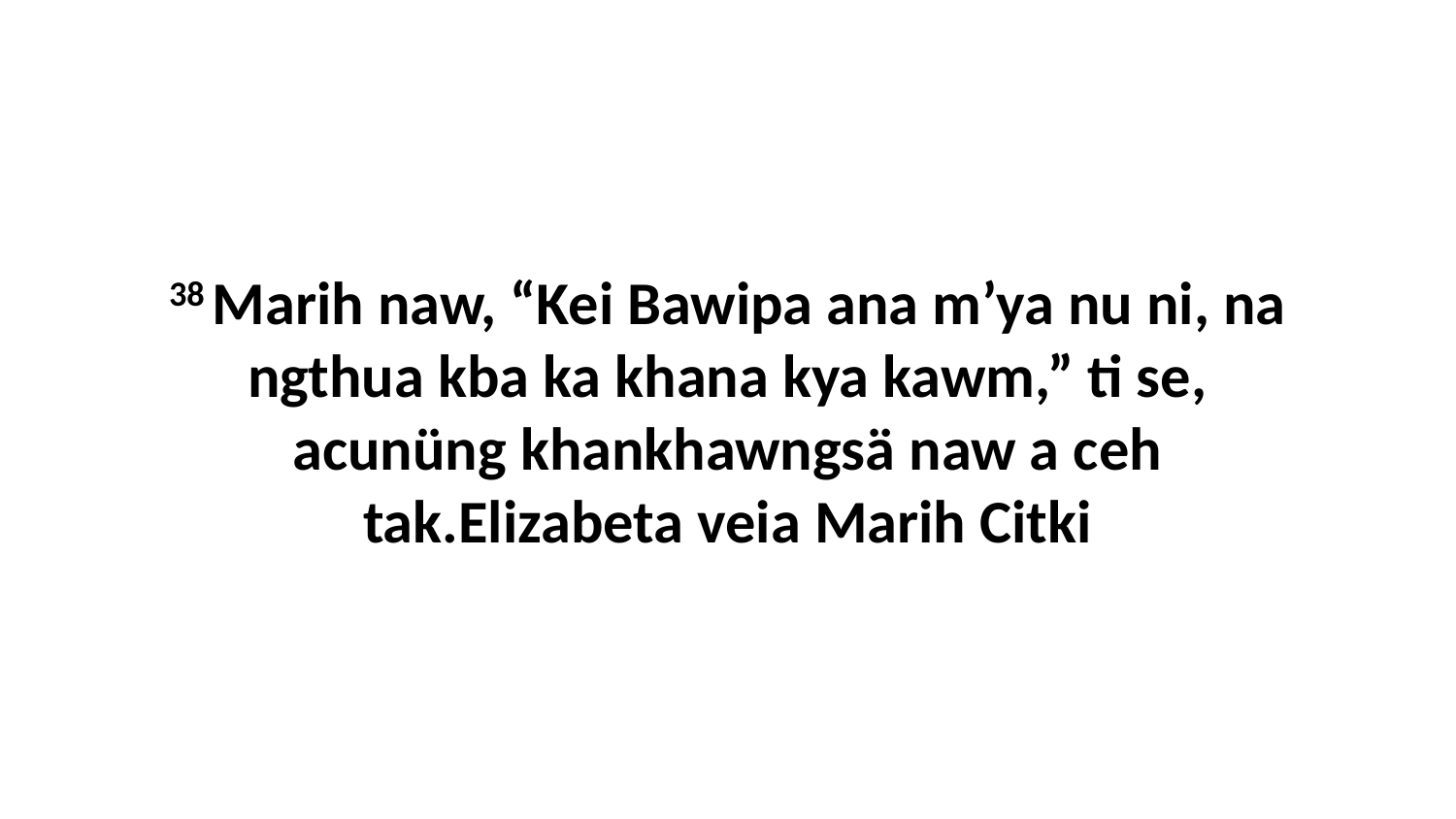

38 Marih naw, “Kei Bawipa ana m’ya nu ni, na ngthua kba ka khana kya kawm,” ti se, acunüng khankhawngsä naw a ceh tak.Elizabeta veia Marih Citki